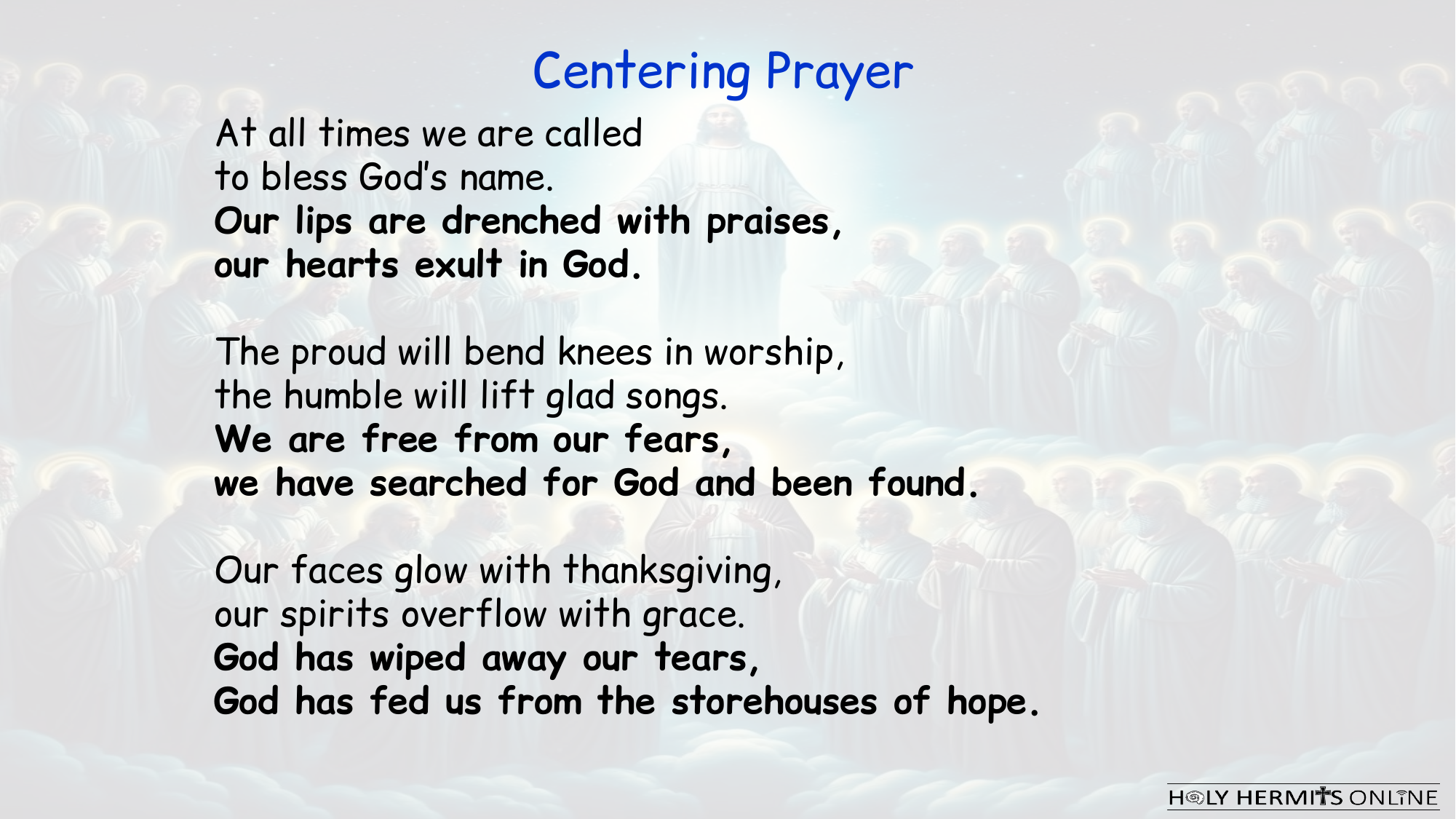

Centering Prayer
At all times we are called
to bless God’s name.
Our lips are drenched with praises,
our hearts exult in God.
The proud will bend knees in worship,
the humble will lift glad songs.
We are free from our fears,
we have searched for God and been found.
Our faces glow with thanksgiving,
our spirits overflow with grace.
God has wiped away our tears,
God has fed us from the storehouses of hope.